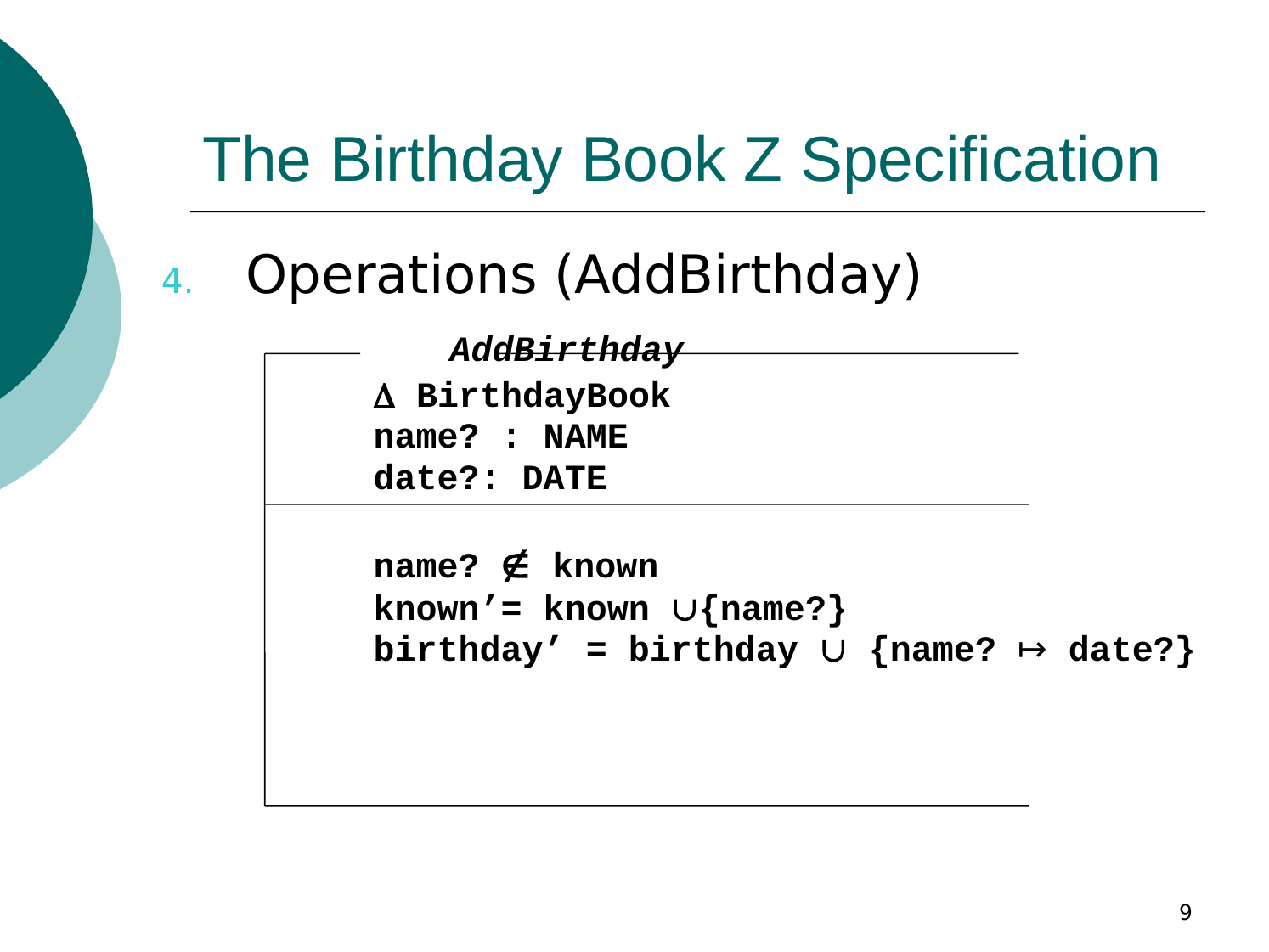

# The Birthday Book Z Specification
Operations (AddBirthday)
		    AddBirthday
		Δ BirthdayBook
 		name? : NAME
		date?: DATE

		name? ∉ known
		known’= known ∪{name?}
		birthday’ = birthday ∪ {name? ↦ date?}

9